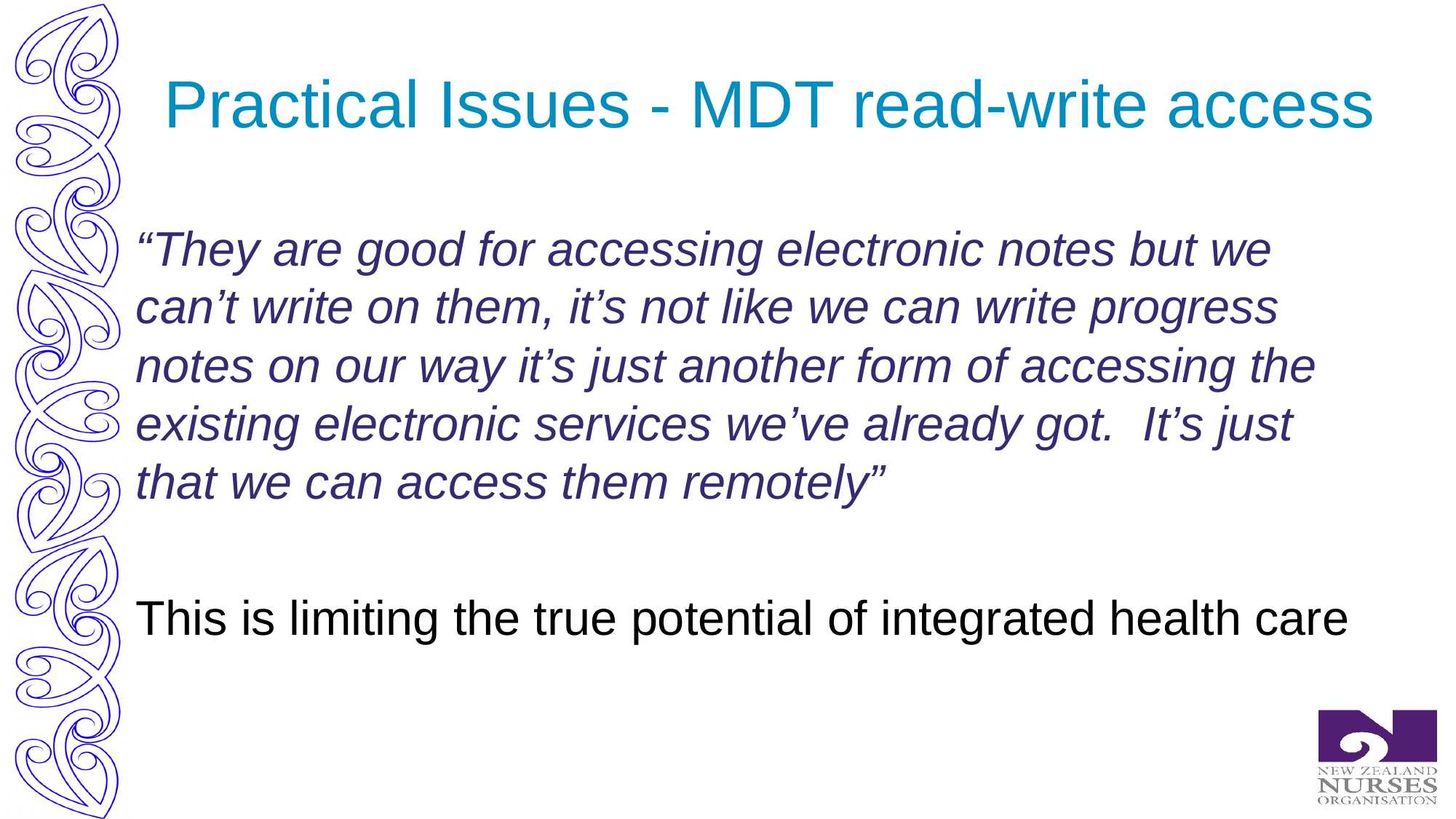

# Practical Issues - MDT read-write access
“They are good for accessing electronic notes but we can’t write on them, it’s not like we can write progress notes on our way it’s just another form of accessing the existing electronic services we’ve already got.  It’s just that we can access them remotely”

This is limiting the true potential of integrated health care